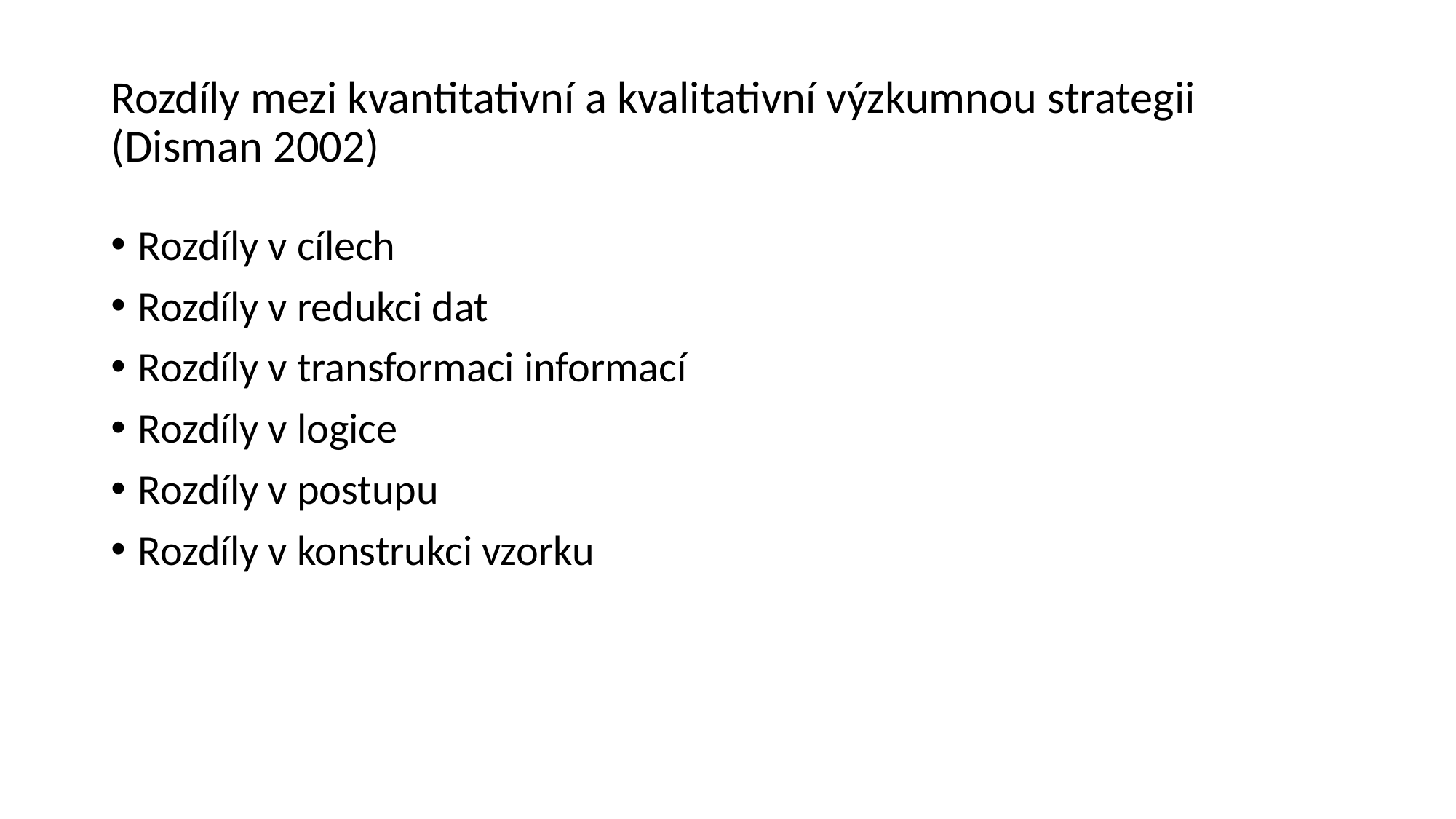

# Rozdíly mezi kvantitativní a kvalitativní výzkumnou strategii (Disman 2002)
Rozdíly v cílech
Rozdíly v redukci dat
Rozdíly v transformaci informací
Rozdíly v logice
Rozdíly v postupu
Rozdíly v konstrukci vzorku